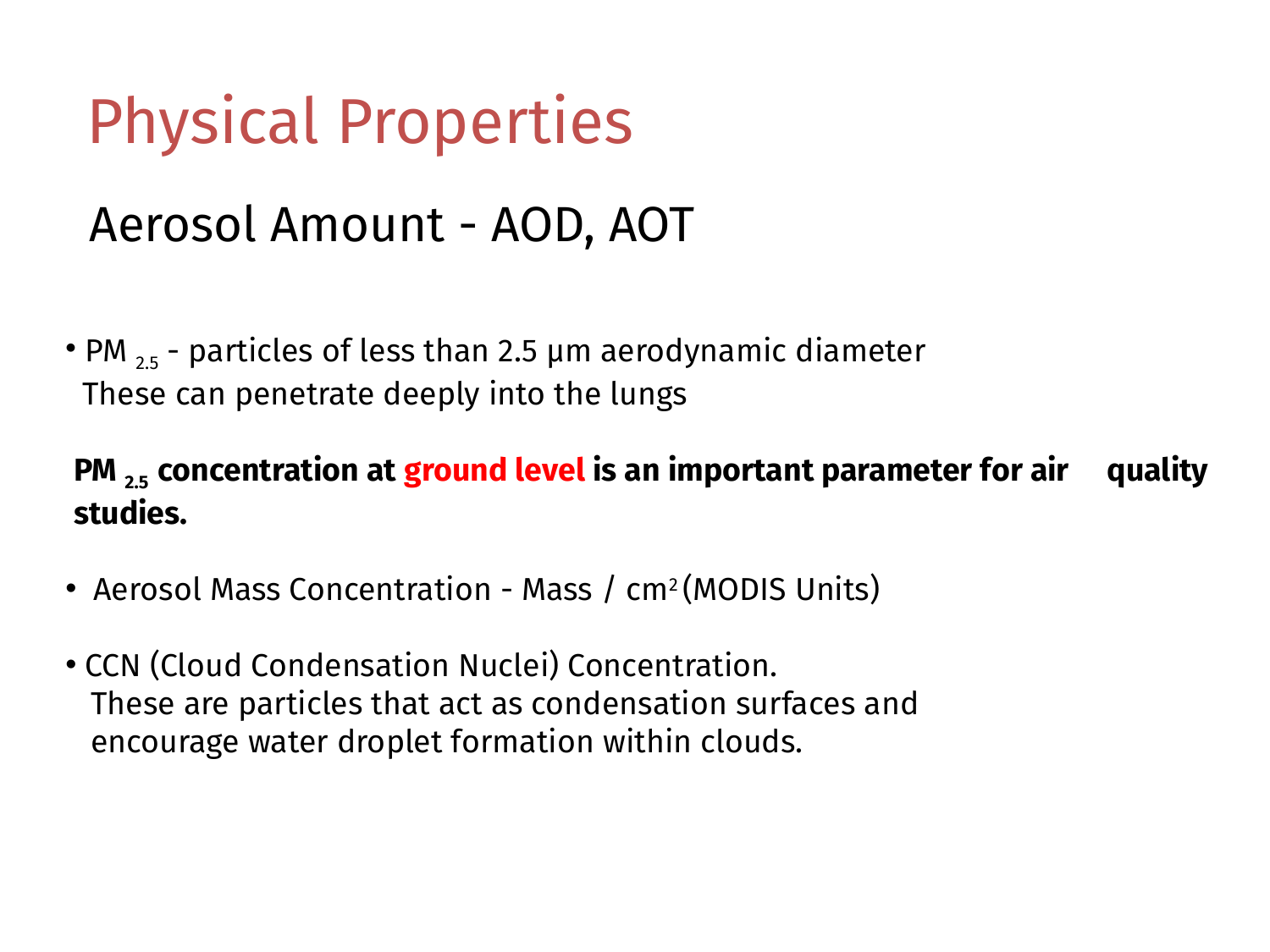

Physical Properties
Aerosol Amount - AOD, AOT

 PM 2.5 - particles of less than 2.5 µm aerodynamic diameter
  These can penetrate deeply into the lungs

 PM 2.5  concentration at ground level is an important parameter for air     quality studies.

  Aerosol Mass Concentration - Mass / cm2 (MODIS Units)

 CCN (Cloud Condensation Nuclei) Concentration.
   These are particles that act as condensation surfaces and
   encourage water droplet formation within clouds.